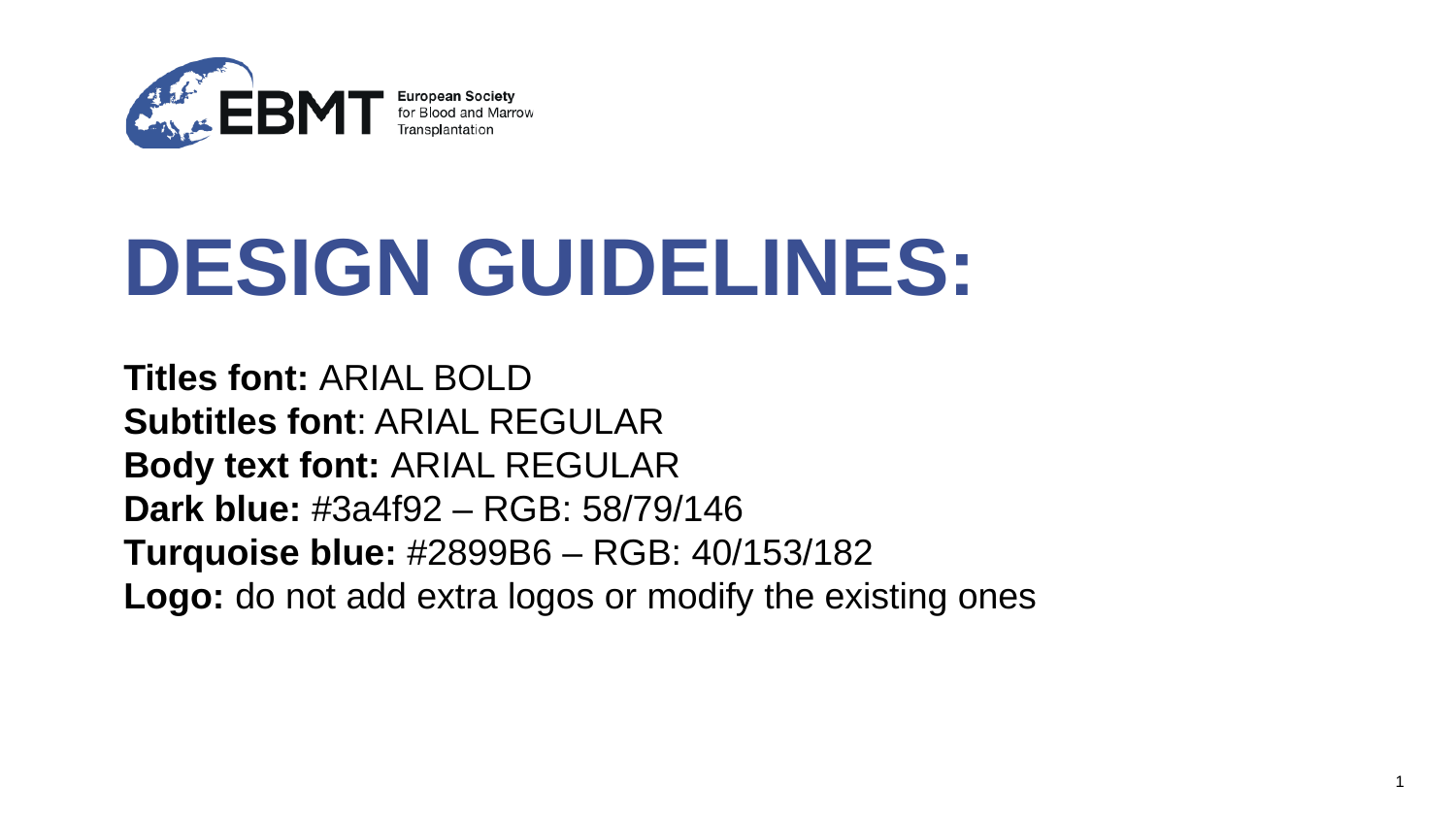

# DESIGN GUIDELINES:
Titles font: ARIAL BOLD
Subtitles font: ARIAL REGULAR
Body text font: ARIAL REGULAR
Dark blue: #3a4f92 – RGB: 58/79/146
Turquoise blue: #2899B6 – RGB: 40/153/182
Logo: do not add extra logos or modify the existing ones
1